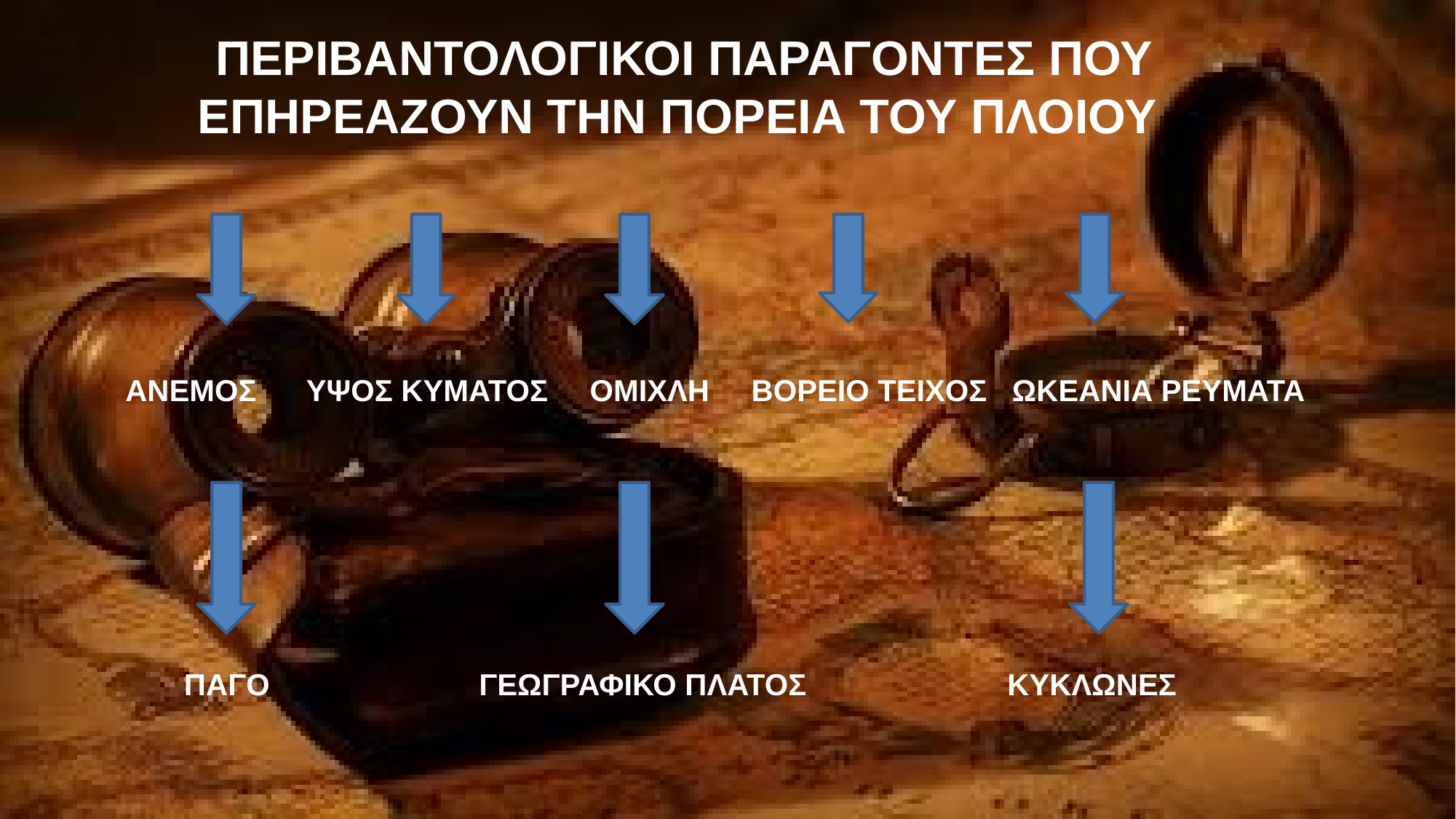

ΠΕΡΙΒΑΝΤΟΛΟΓΙΚΟΙ ΠΑΡΑΓΟΝΤΕΣ ΠΟΥ ΕΠΗΡΕΑΖΟΥΝ ΤΗΝ ΠΟΡΕΙΑ ΤΟΥ ΠΛΟΙΟΥ

ΑΝΕΜΟΣ      ΥΨΟΣ ΚΥΜΑΤΟΣ     ΟΜΙΧΛΗ     ΒΟΡΕΙΟ ΤΕΙΧΟΣ   ΩΚΕΑΝΙΑ ΡΕΥΜΑΤΑ

       ΠΑΓΟ                         ΓΕΩΓΡΑΦΙΚΟ ΠΛΑΤΟΣ                        ΚΥΚΛΩΝΕΣ